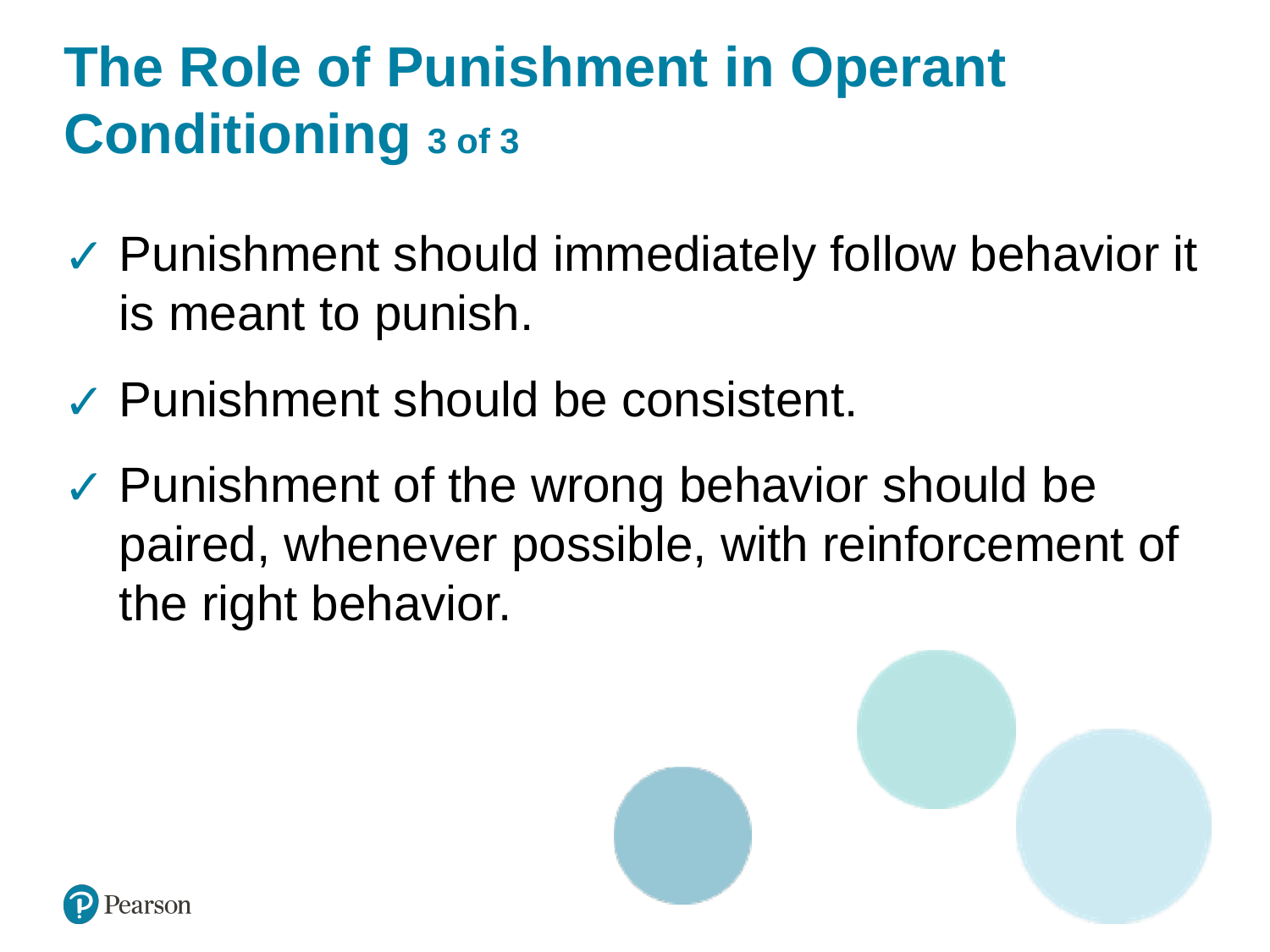

# The Role of Punishment in Operant Conditioning 3 of 3
Punishment should immediately follow behavior it is meant to punish.
Punishment should be consistent.
Punishment of the wrong behavior should be paired, whenever possible, with reinforcement of the right behavior.